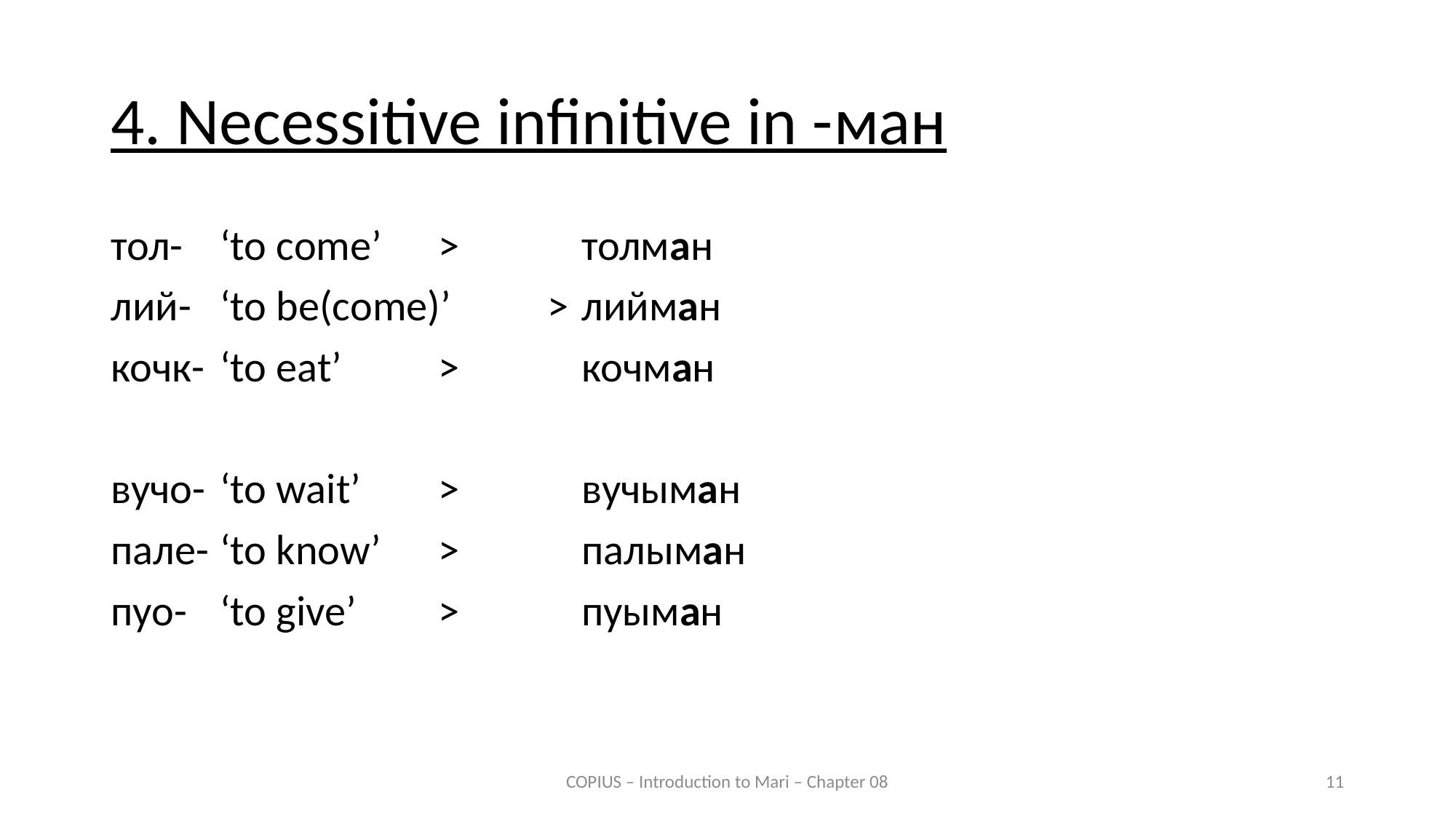

# 4. Necessitive infinitive in -ман
тол-	‘to come’	>
лий-	‘to be(come)’	>
кочк-	‘to eat’	>

вучо-	‘to wait’	>
пале-	‘to know’	>
пуо-	‘to give’	>

толман
лийман
кочман

вучыман
палыман
пуыман
COPIUS – Introduction to Mari – Chapter 08
11